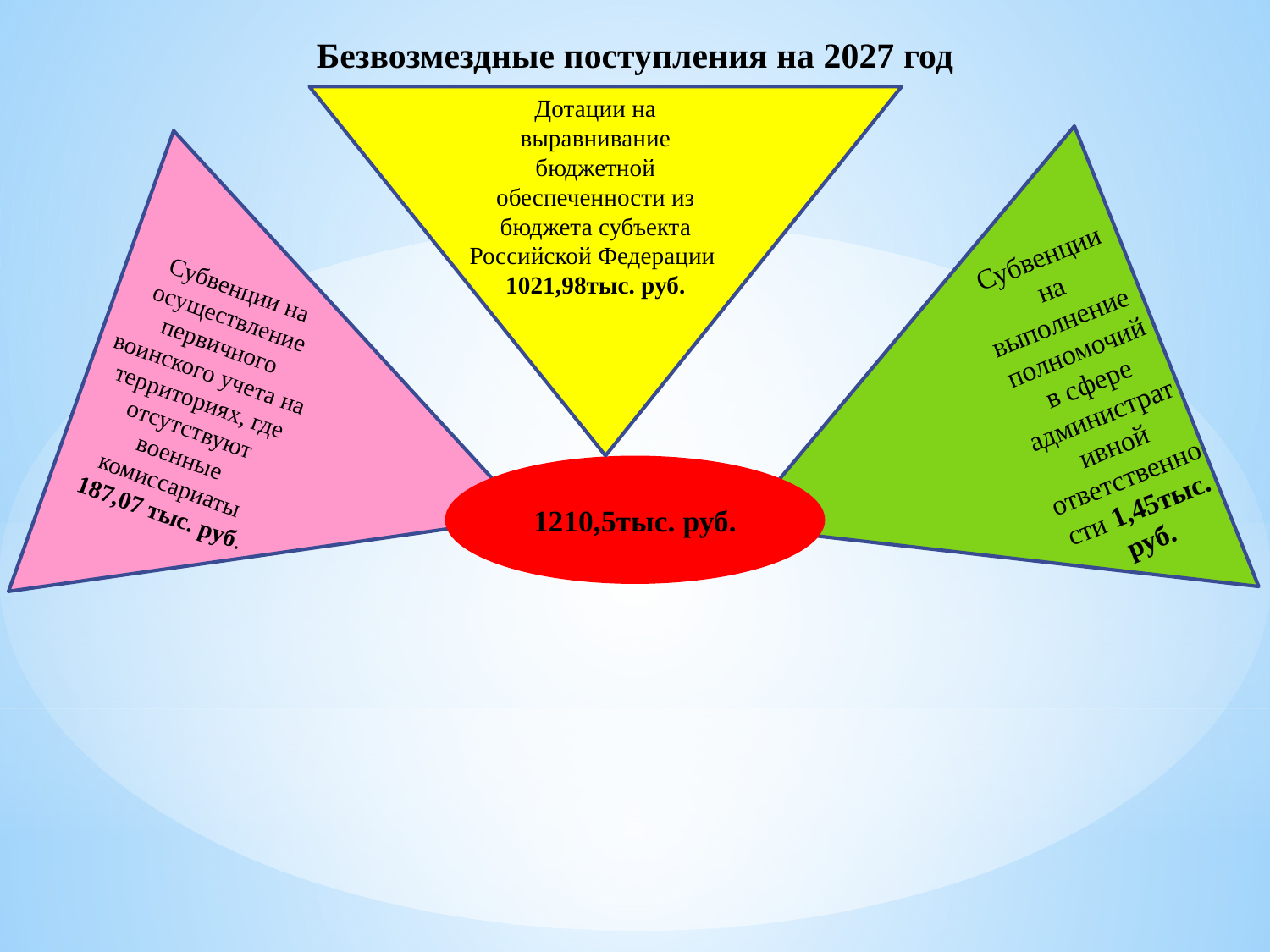

# Безвозмездные поступления на 2027 год

Дотации на выравнивание бюджетной обеспеченности из бюджета субъекта Российской Федерации
1021,98тыс. руб.
Субвенции на осуществление первичного воинского учета на территориях, где отсутствуют военные комиссариаты
187,07 тыс. руб.

Субвенции на выполнение  полномочий в сфере административной ответственности 1,45тыс. руб.
1210,5тыс. руб.